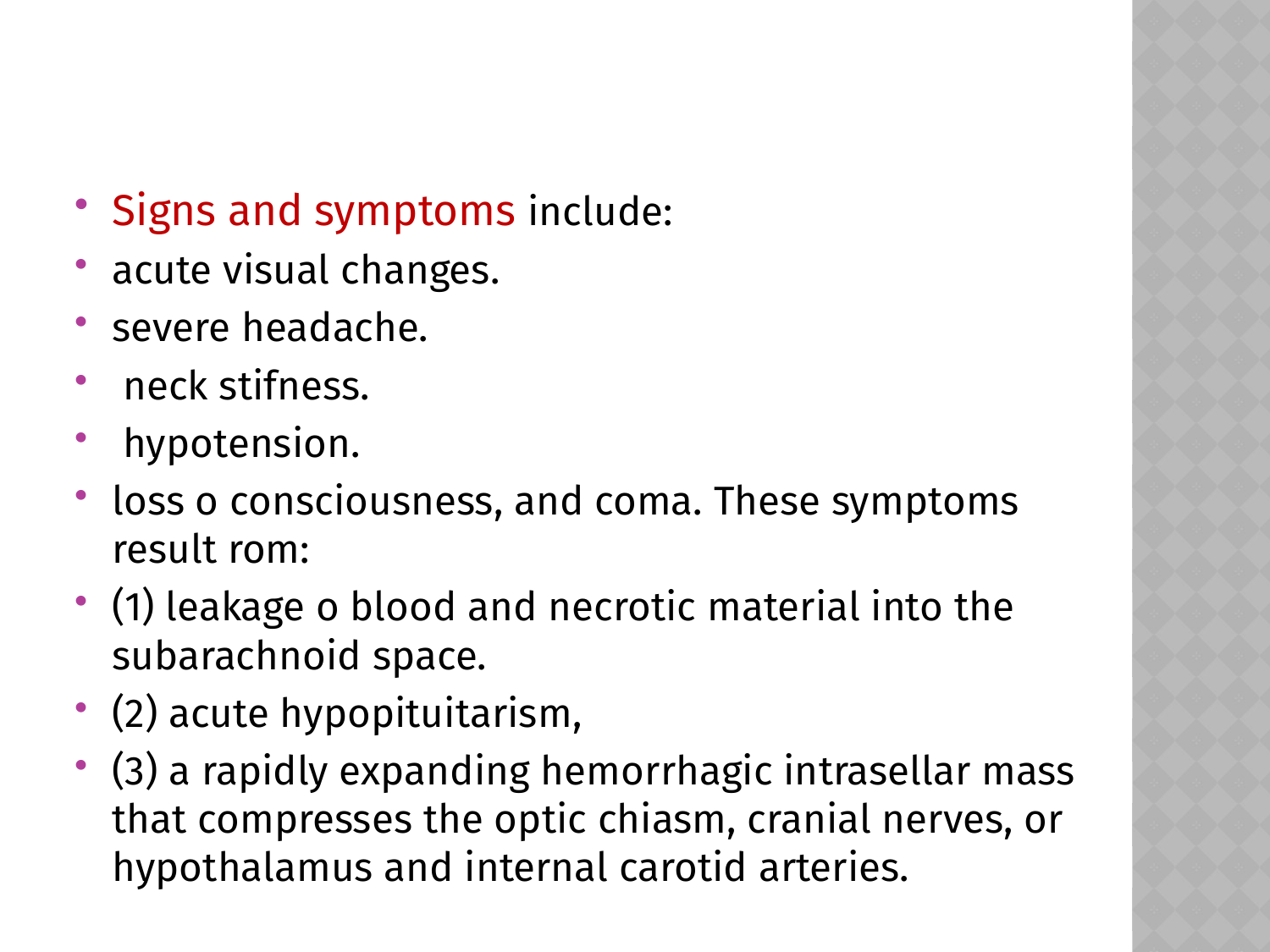

#
Signs and symptoms include:
acute visual changes.
severe headache.
 neck stifness.
 hypotension.
loss o consciousness, and coma. These symptoms result rom:
(1) leakage o blood and necrotic material into the subarachnoid space.
(2) acute hypopituitarism,
(3) a rapidly expanding hemorrhagic intrasellar mass that compresses the optic chiasm, cranial nerves, or hypothalamus and internal carotid arteries.